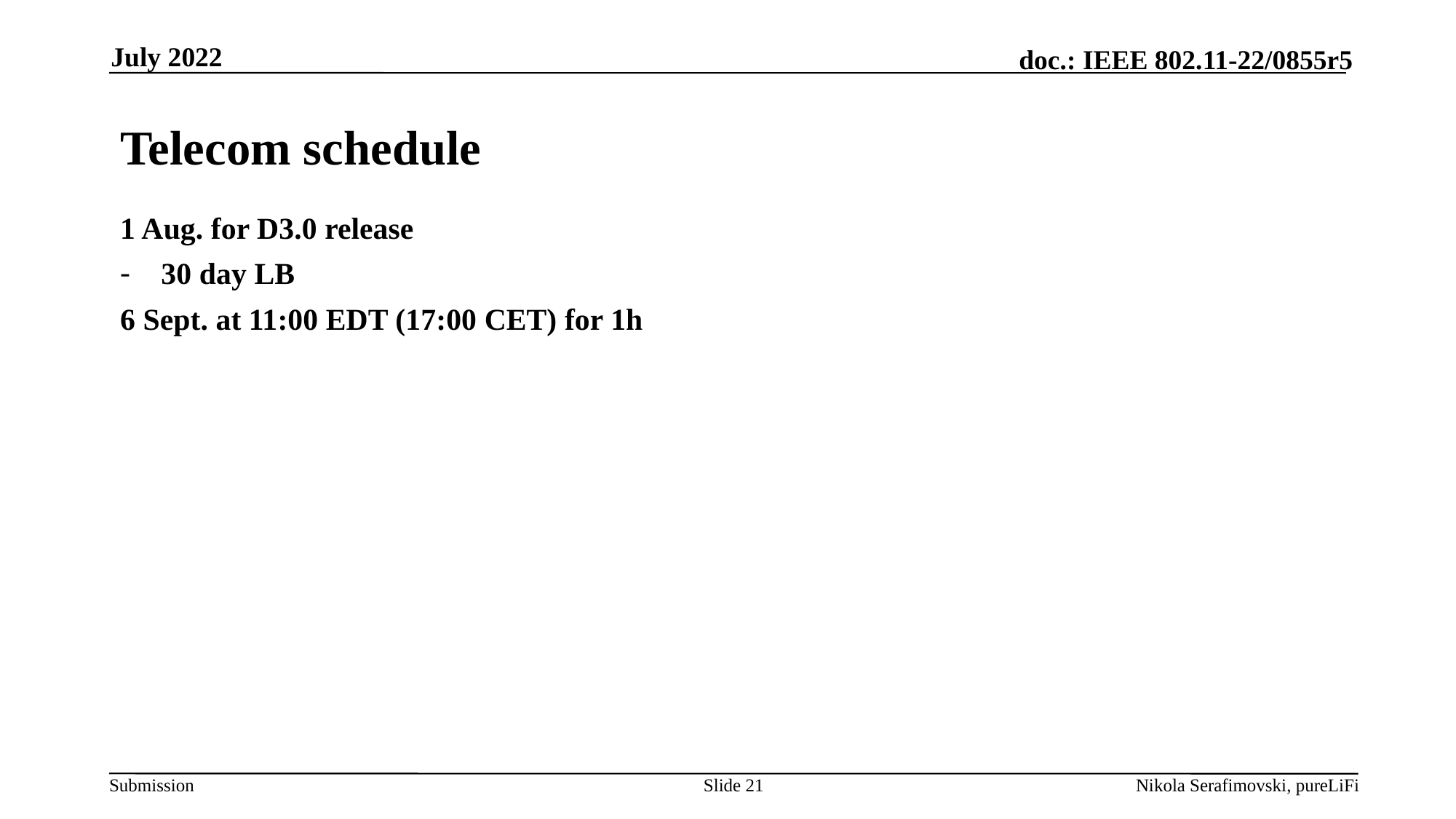

July 2022
# Telecom schedule
1 Aug. for D3.0 release
30 day LB
6 Sept. at 11:00 EDT (17:00 CET) for 1h

Slide 21
Nikola Serafimovski, pureLiFi